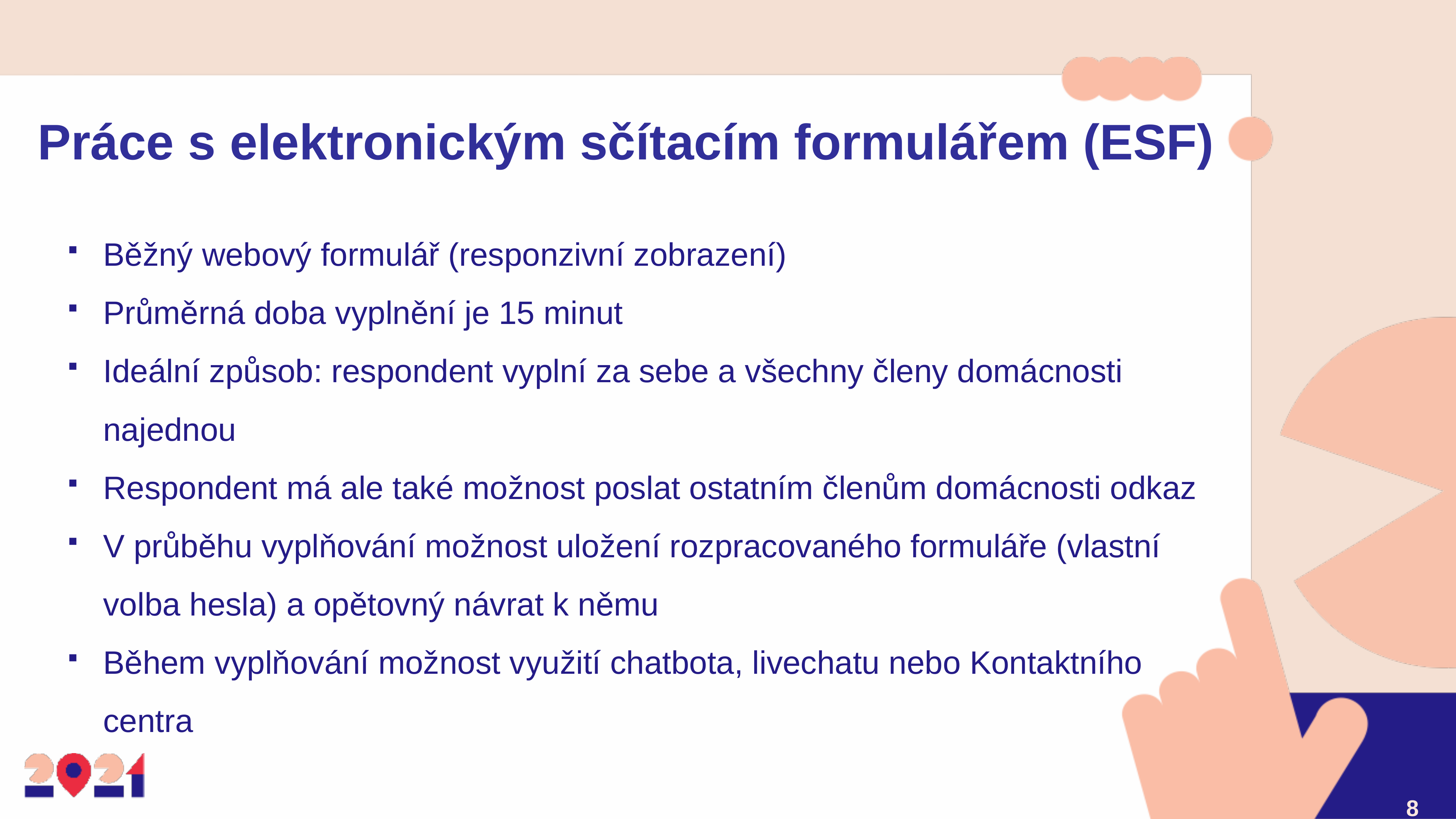

# Práce s elektronickým sčítacím formulářem (ESF)
Běžný webový formulář (responzivní zobrazení)
Průměrná doba vyplnění je 15 minut
Ideální způsob: respondent vyplní za sebe a všechny členy domácnosti najednou
Respondent má ale také možnost poslat ostatním členům domácnosti odkaz
V průběhu vyplňování možnost uložení rozpracovaného formuláře (vlastní volba hesla) a opětovný návrat k němu
Během vyplňování možnost využití chatbota, livechatu nebo Kontaktního centra